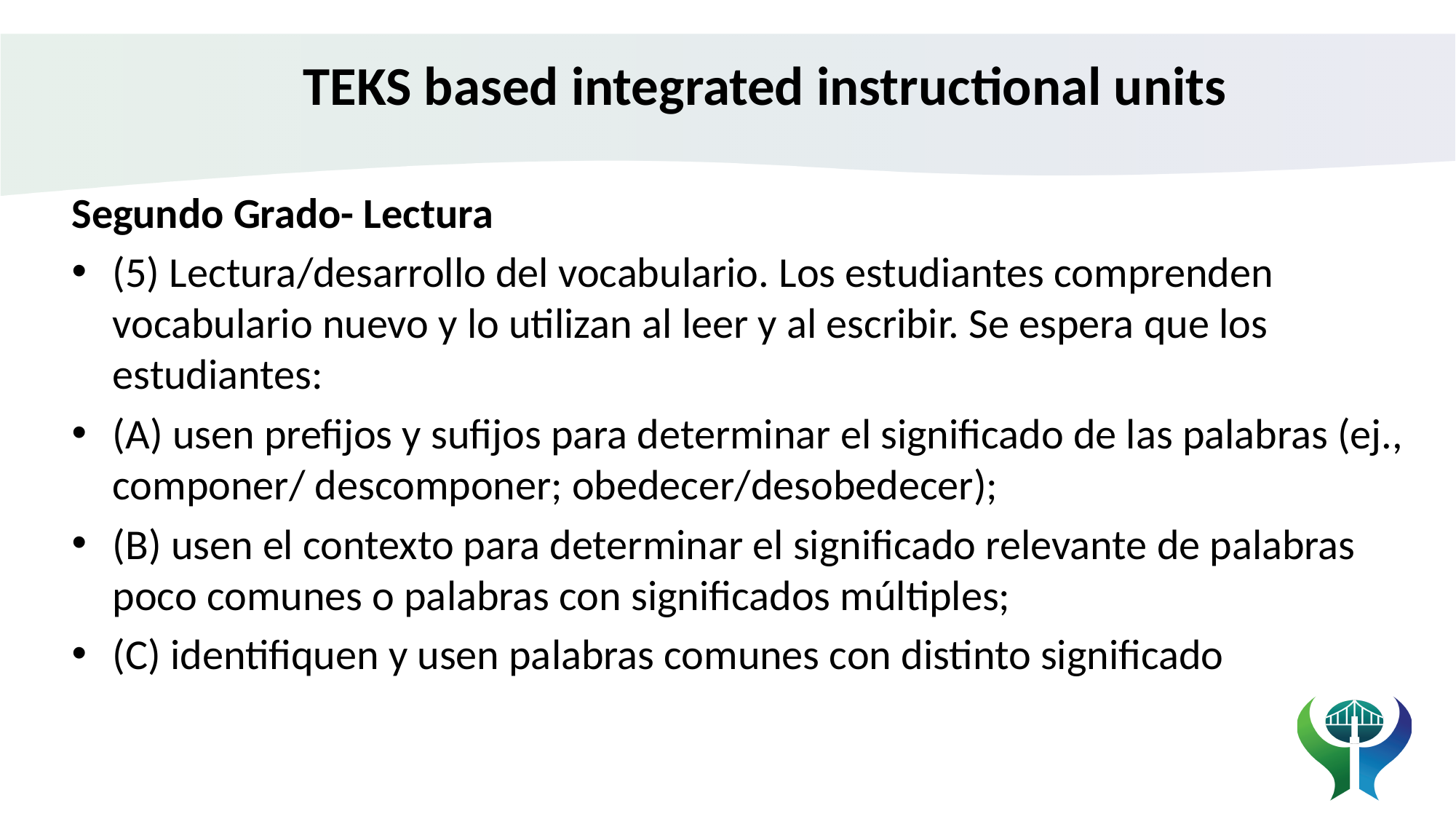

TEKS based integrated instructional units
Segundo Grado- Lectura
(5) Lectura/desarrollo del vocabulario. Los estudiantes comprenden vocabulario nuevo y lo utilizan al leer y al escribir. Se espera que los estudiantes:
(A) usen prefijos y sufijos para determinar el significado de las palabras (ej., componer/ descomponer; obedecer/desobedecer);
(B) usen el contexto para determinar el significado relevante de palabras poco comunes o palabras con significados múltiples;
(C) identifiquen y usen palabras comunes con distinto significado